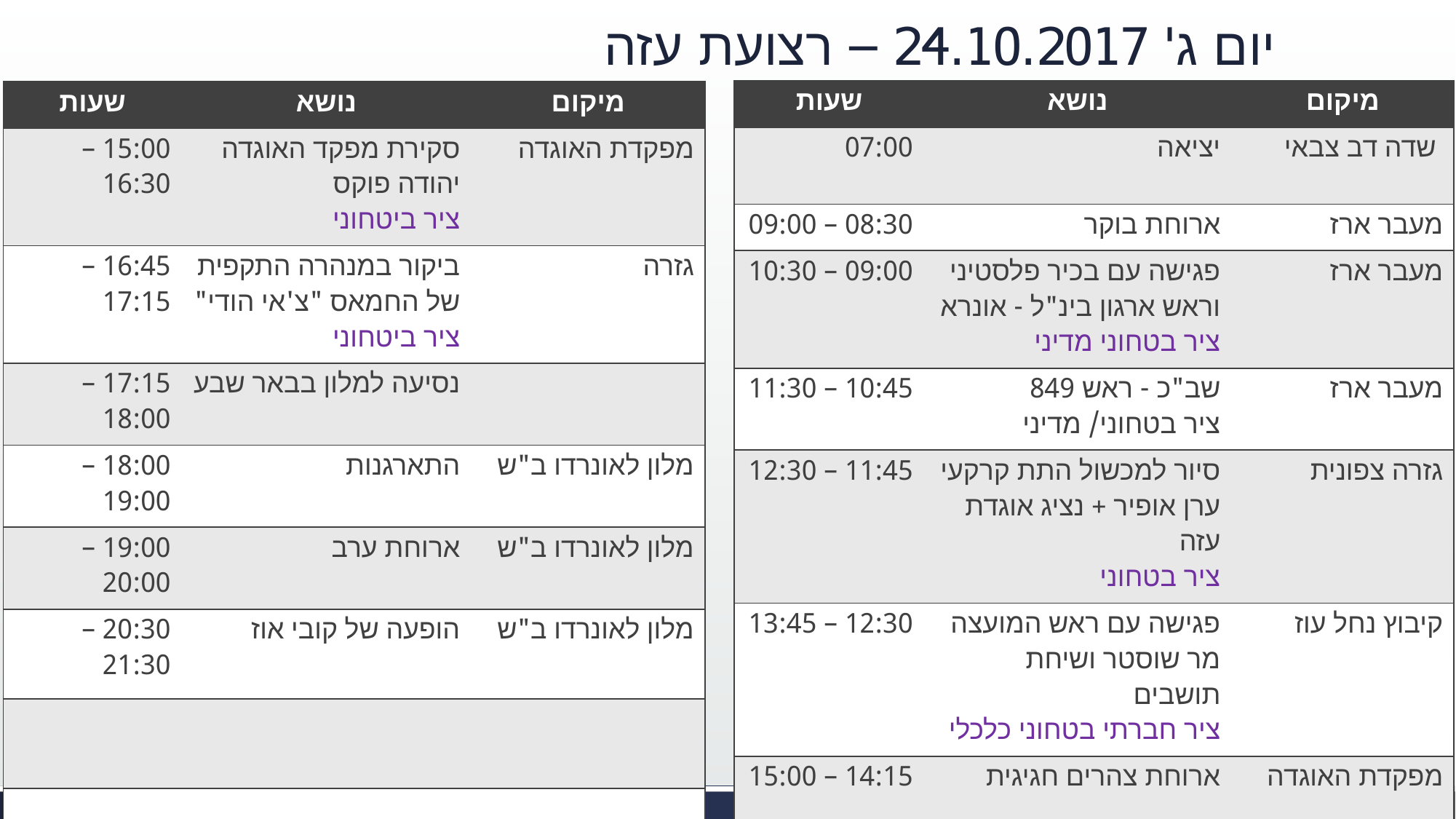

# יום ג' 24.10.2017 – רצועת עזה
| שעות | נושא | מיקום |
| --- | --- | --- |
| 07:00 | יציאה | שדה דב צבאי |
| 08:30 – 09:00 | ארוחת בוקר | מעבר ארז |
| 09:00 – 10:30 | פגישה עם בכיר פלסטיני וראש ארגון בינ"ל - אונרא ציר בטחוני מדיני | מעבר ארז |
| 10:45 – 11:30 | שב"כ - ראש 849 ציר בטחוני/ מדיני | מעבר ארז |
| 11:45 – 12:30 | סיור למכשול התת קרקעי ערן אופיר + נציג אוגדת עזה ציר בטחוני | גזרה צפונית |
| 12:30 – 13:45 | פגישה עם ראש המועצה מר שוסטר ושיחת תושבים ציר חברתי בטחוני כלכלי | קיבוץ נחל עוז |
| 14:15 – 15:00 | ארוחת צהרים חגיגית | מפקדת האוגדה |
| שעות | נושא | מיקום |
| --- | --- | --- |
| 15:00 – 16:30 | סקירת מפקד האוגדה יהודה פוקס ציר ביטחוני | מפקדת האוגדה |
| 16:45 – 17:15 | ביקור במנהרה התקפית של החמאס "צ'אי הודי" ציר ביטחוני | גזרה |
| 17:15 – 18:00 | נסיעה למלון בבאר שבע |  |
| 18:00 – 19:00 | התארגנות | מלון לאונרדו ב"ש |
| 19:00 – 20:00 | ארוחת ערב | מלון לאונרדו ב"ש |
| 20:30 – 21:30 | הופעה של קובי אוז | מלון לאונרדו ב"ש |
|  |  |  |
|  |  |  |
|  |  |  |